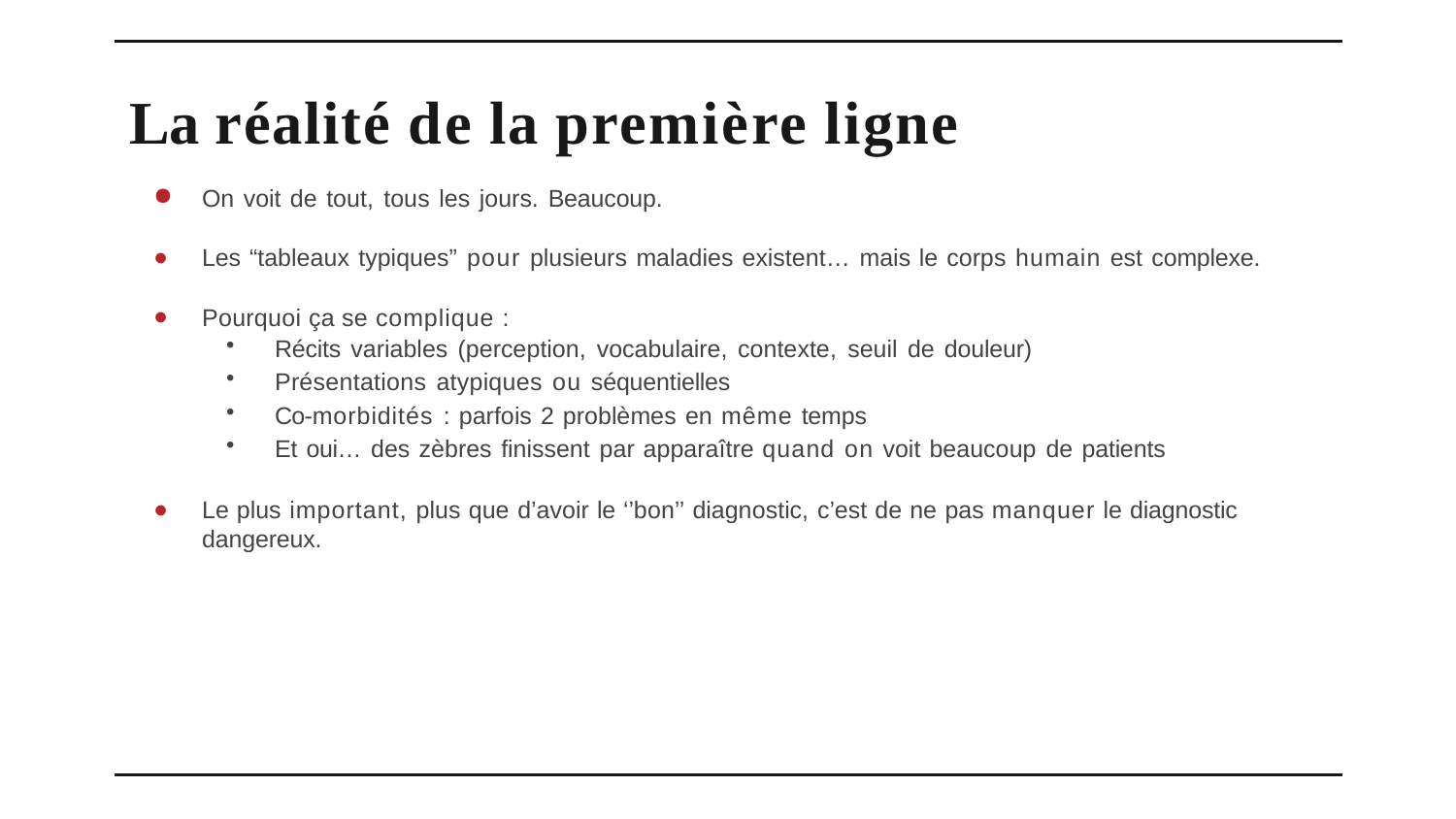

# La réalité de la première ligne
On voit de tout, tous les jours. Beaucoup.

Les “tableaux typiques” pour plusieurs maladies existent… mais le corps humain est complexe.

Pourquoi ça se complique :
Récits variables (perception, vocabulaire, contexte, seuil de douleur)
Présentations atypiques ou séquentielles
Co-morbidités : parfois 2 problèmes en même temps
Et oui… des zèbres finissent par apparaître quand on voit beaucoup de patients

Le plus important, plus que d’avoir le ‘’bon’’ diagnostic, c’est de ne pas manquer le diagnostic dangereux.